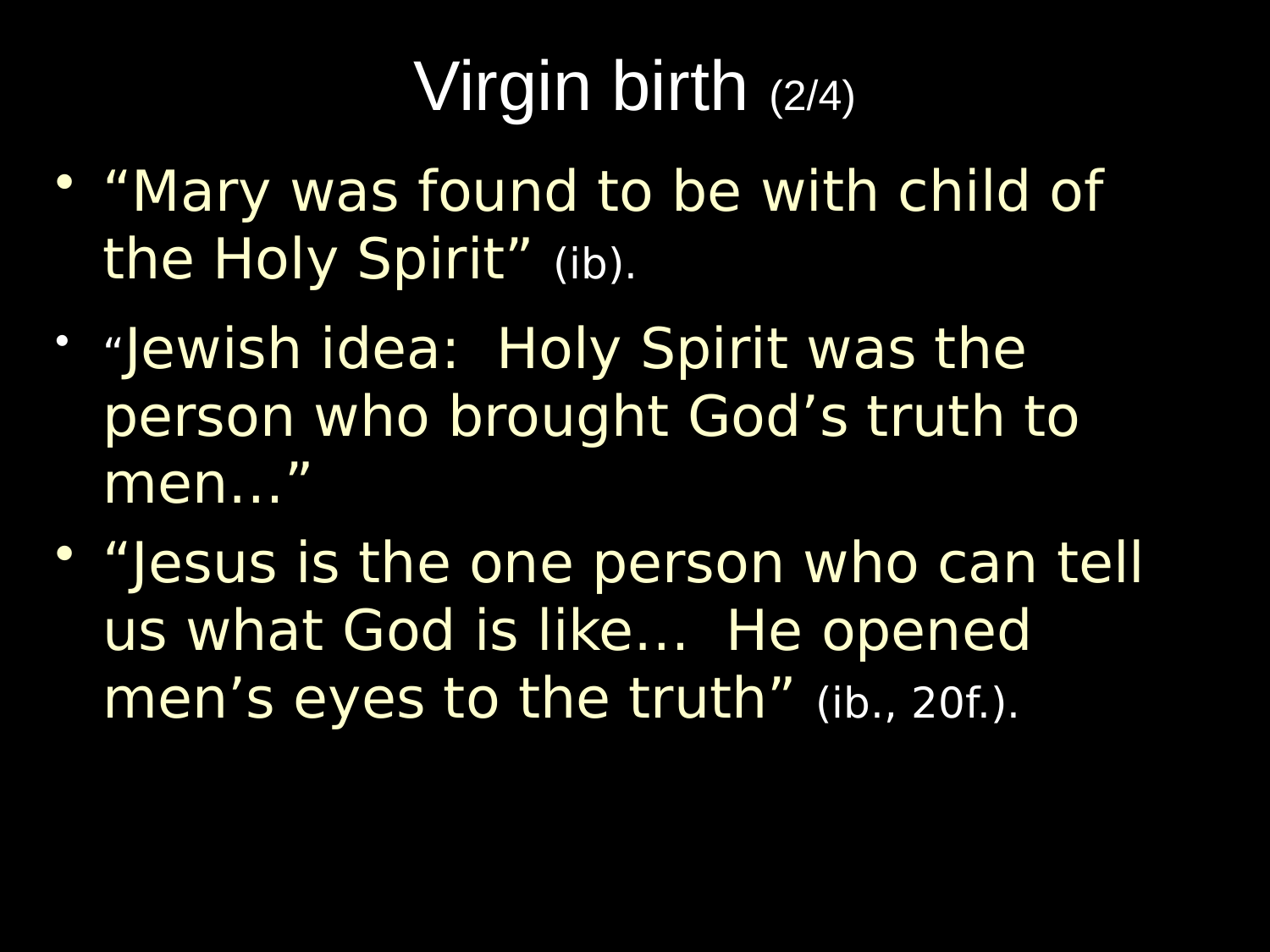

# Virgin birth (2/4)
“Mary was found to be with child of the Holy Spirit” (ib).
“Jewish idea:  Holy Spirit was the person who brought God’s truth to men…”
“Jesus is the one person who can tell us what God is like…  He opened men’s eyes to the truth” (ib., 20f.).